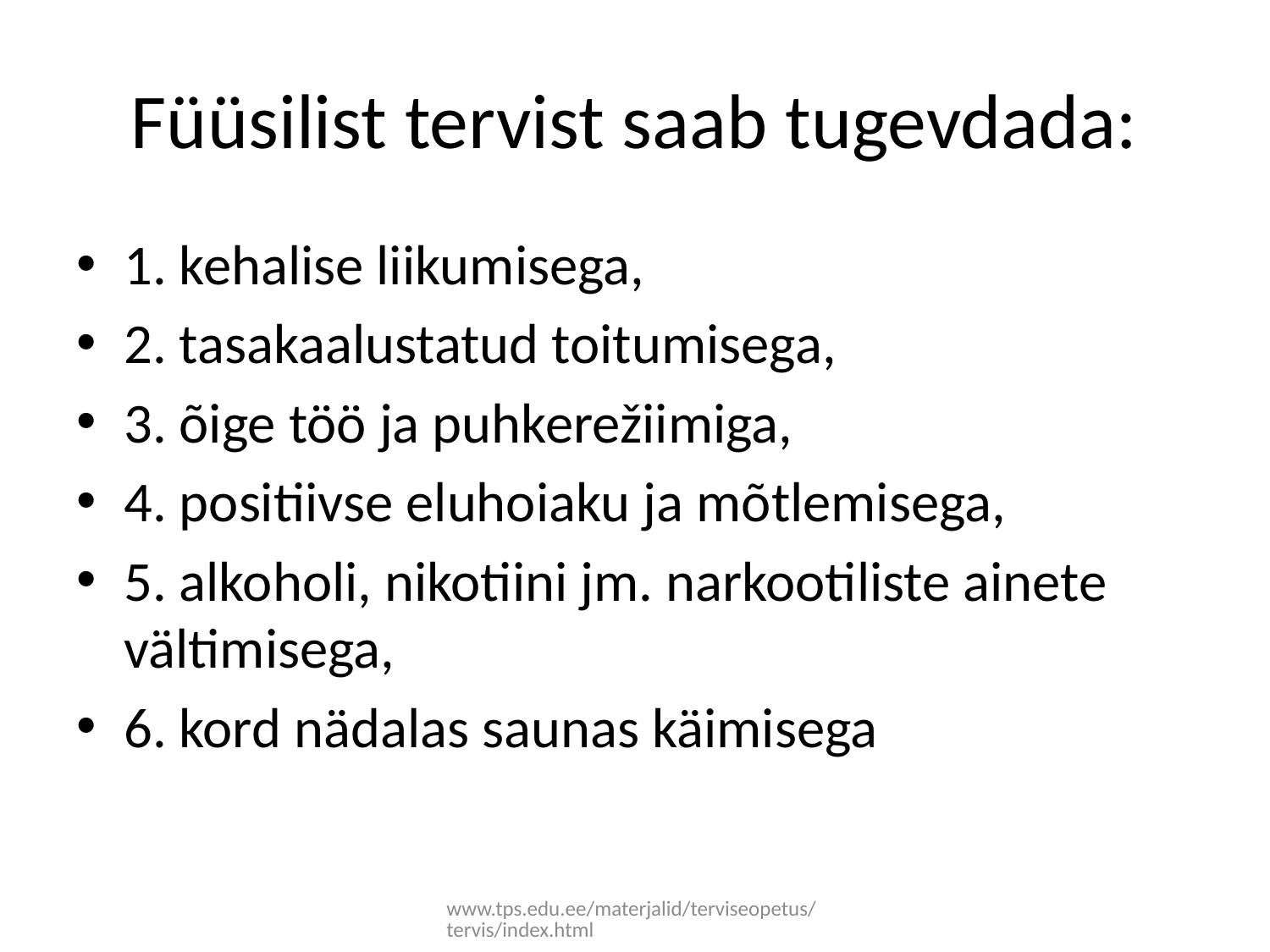

# Füüsilist tervist saab tugevdada:
1. kehalise liikumisega,
2. tasakaalustatud toitumisega,
3. õige töö ja puhkerežiimiga,
4. positiivse eluhoiaku ja mõtlemisega,
5. alkoholi, nikotiini jm. narkootiliste ainete vältimisega,
6. kord nädalas saunas käimisega
www.tps.edu.ee/materjalid/terviseopetus/tervis/index.html